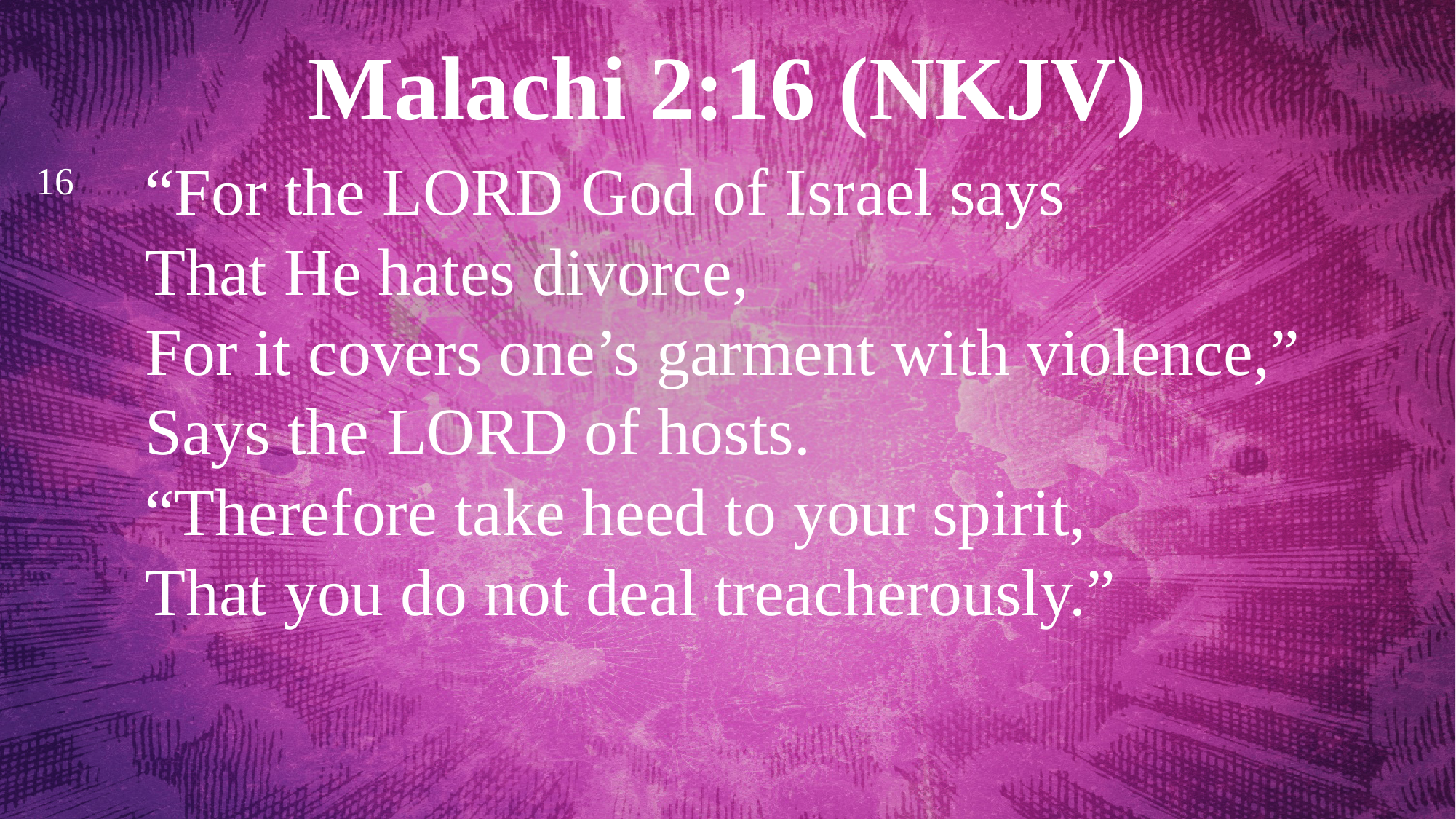

Malachi 2:16 (NKJV)
16 	“For the Lord God of Israel says
	That He hates divorce,
	For it covers one’s garment with violence,”
	Says the Lord of hosts.
	“Therefore take heed to your spirit,
	That you do not deal treacherously.”